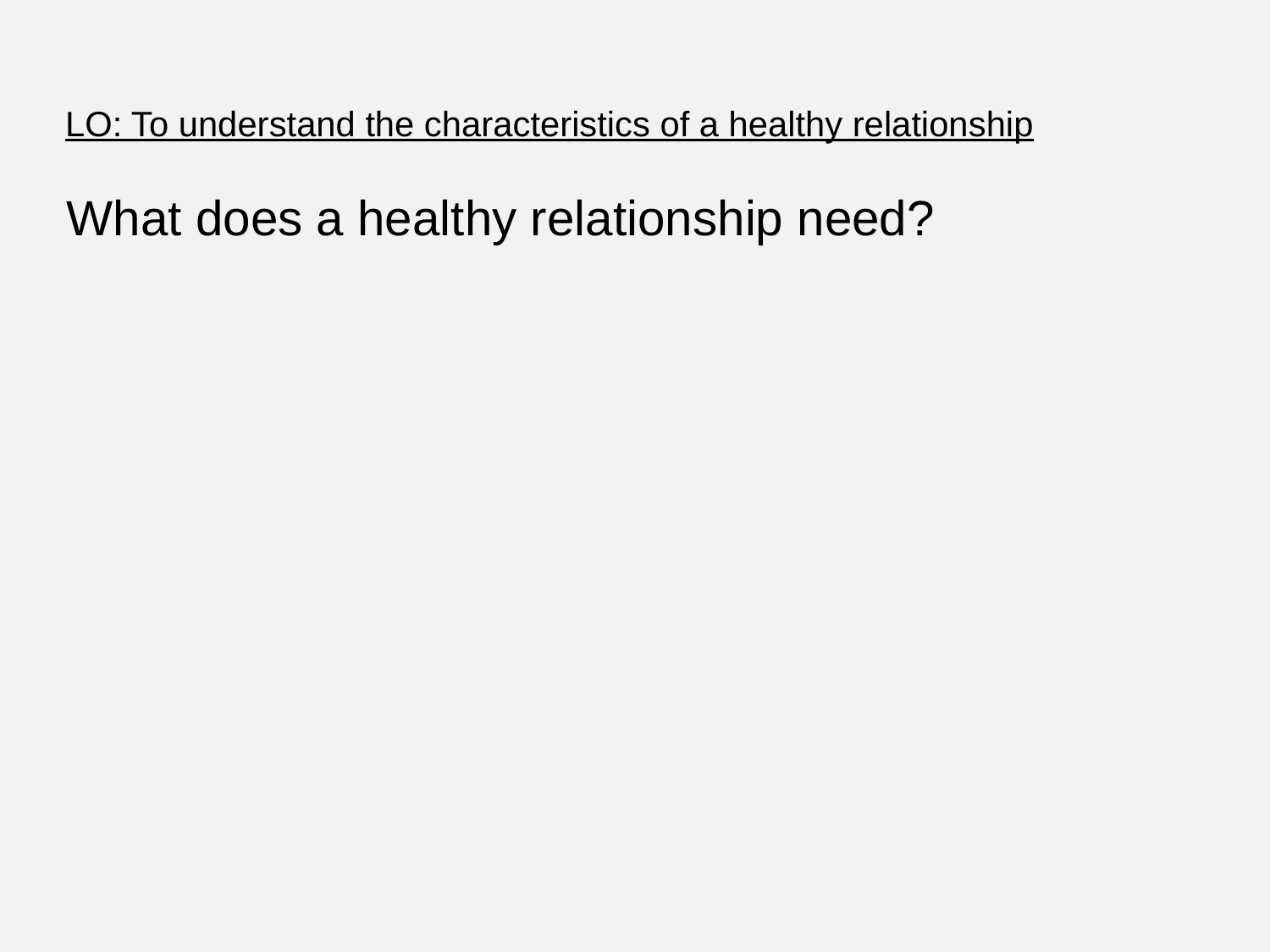

LO: To understand the characteristics of a healthy relationship
What does a healthy relationship need?